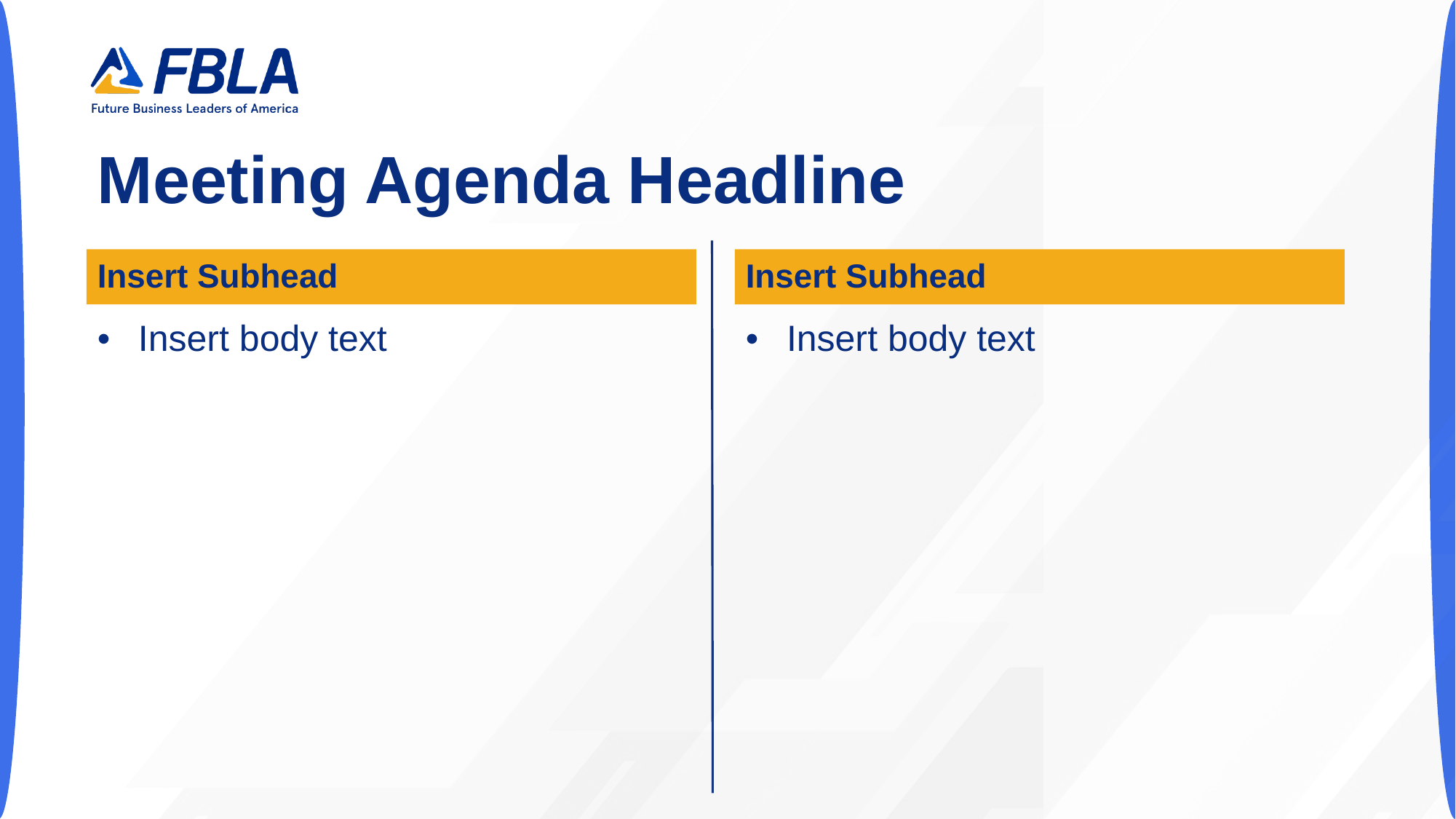

# Meeting Agenda Headline
Insert Subhead
Insert Subhead
Insert body text
Insert body text